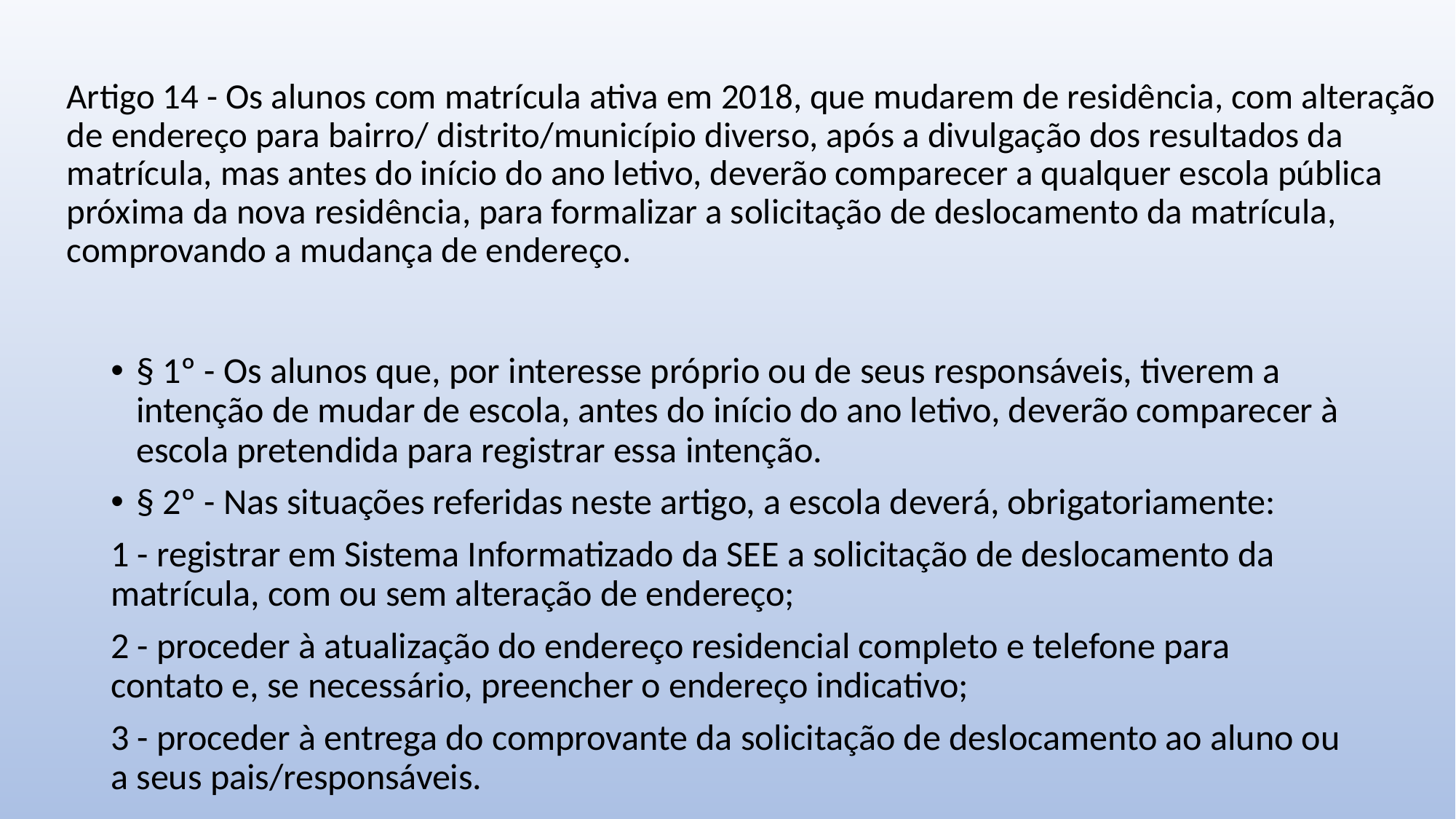

# Artigo 14 - Os alunos com matrícula ativa em 2018, que mudarem de residência, com alteração de endereço para bairro/ distrito/município diverso, após a divulgação dos resultados da matrícula, mas antes do início do ano letivo, deverão comparecer a qualquer escola pública próxima da nova residência, para formalizar a solicitação de deslocamento da matrícula, comprovando a mudança de endereço.
§ 1º - Os alunos que, por interesse próprio ou de seus responsáveis, tiverem a intenção de mudar de escola, antes do início do ano letivo, deverão comparecer à escola pretendida para registrar essa intenção.
§ 2º - Nas situações referidas neste artigo, a escola deverá, obrigatoriamente:
1 - registrar em Sistema Informatizado da SEE a solicitação de deslocamento da matrícula, com ou sem alteração de endereço;
2 - proceder à atualização do endereço residencial completo e telefone para contato e, se necessário, preencher o endereço indicativo;
3 - proceder à entrega do comprovante da solicitação de deslocamento ao aluno ou a seus pais/responsáveis.